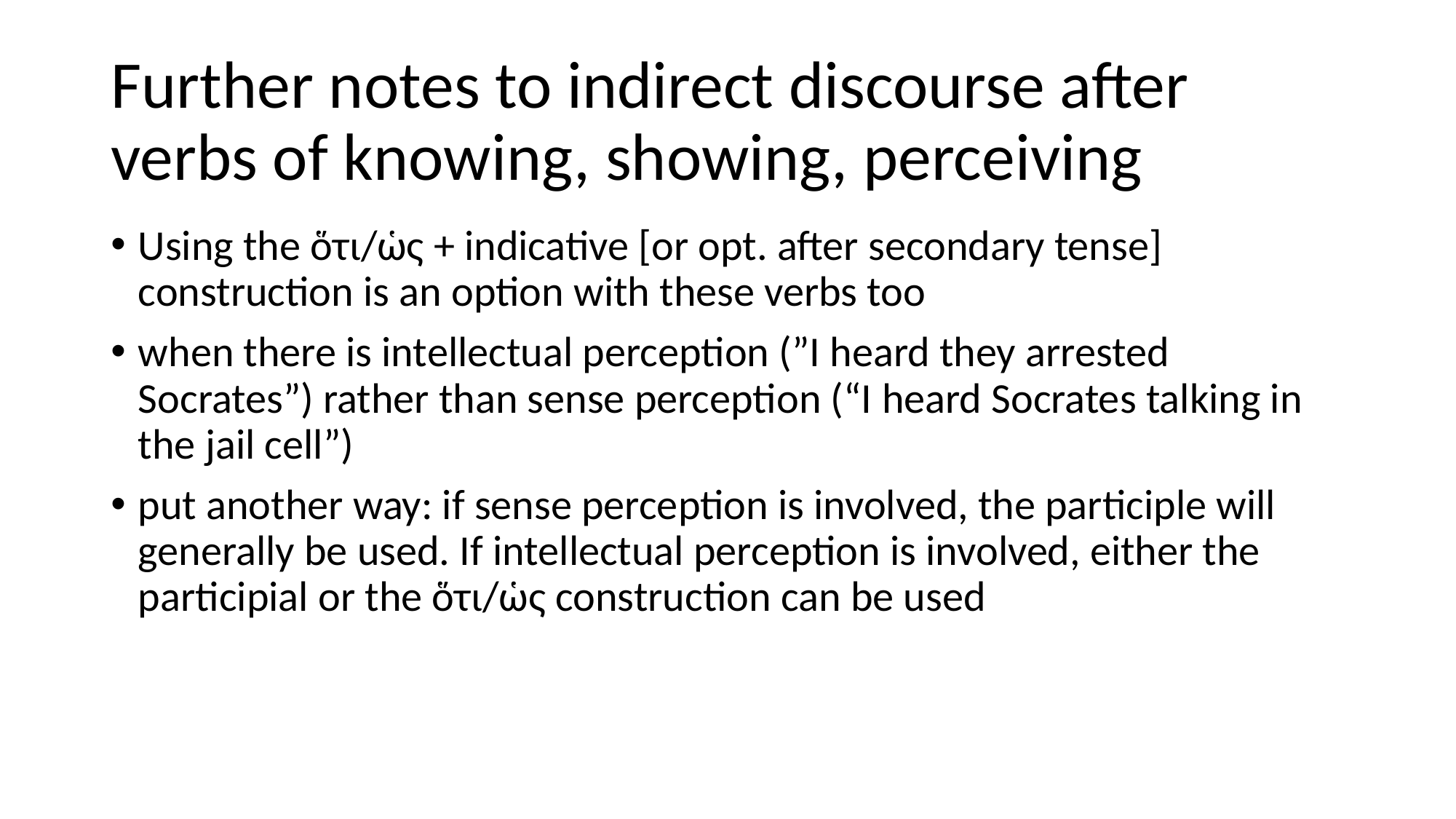

# Further notes to indirect discourse after verbs of knowing, showing, perceiving
Using the ὅτι/ὡς + indicative [or opt. after secondary tense] construction is an option with these verbs too
when there is intellectual perception (”I heard they arrested Socrates”) rather than sense perception (“I heard Socrates talking in the jail cell”)
put another way: if sense perception is involved, the participle will generally be used. If intellectual perception is involved, either the participial or the ὅτι/ὡς construction can be used